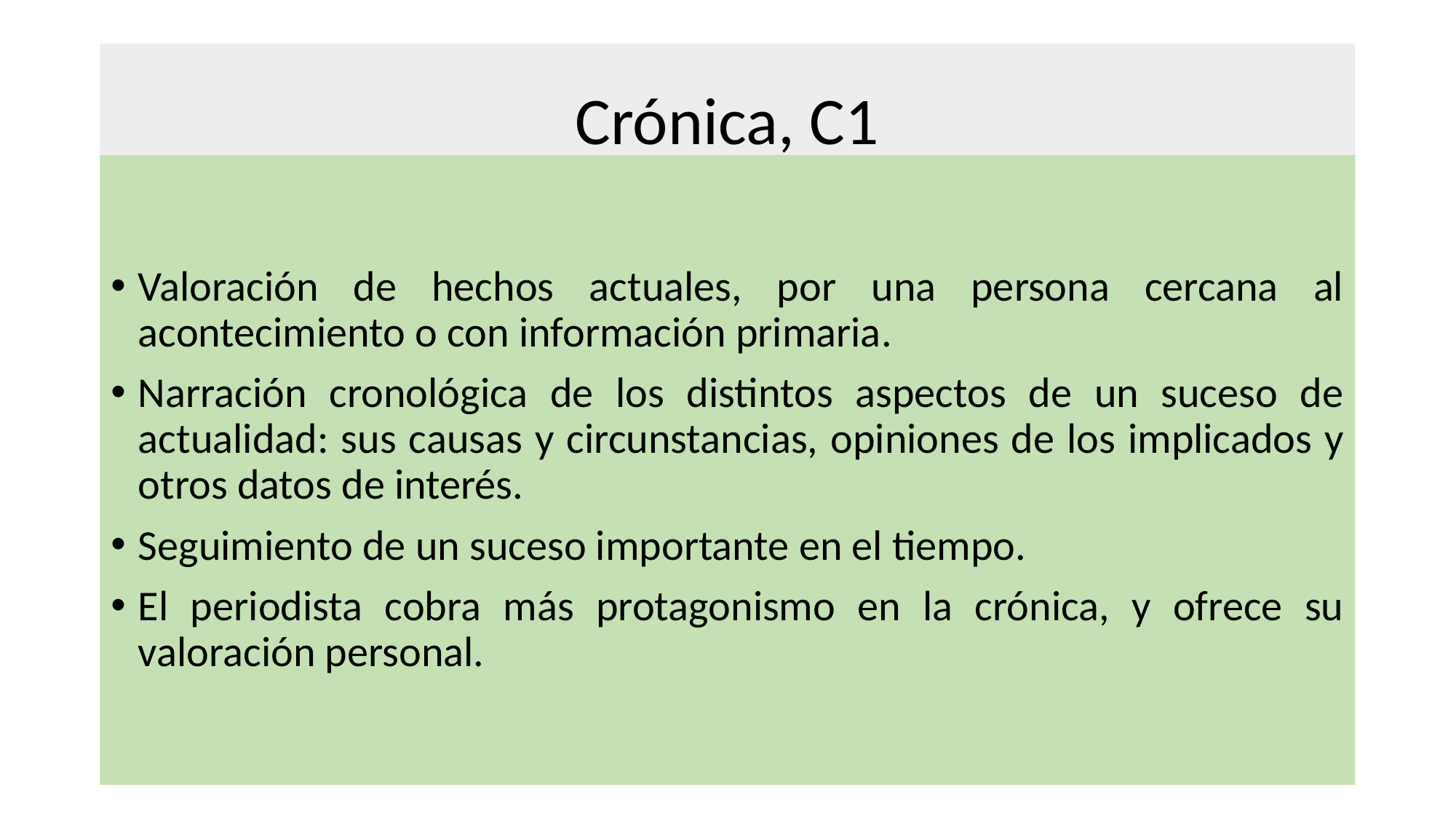

# Crónica, C1
Valoración de hechos actuales, por una persona cercana al acontecimiento o con información primaria.
Narración cronológica de los distintos aspectos de un suceso de actualidad: sus causas y circunstancias, opiniones de los implicados y otros datos de interés.
Seguimiento de un suceso importante en el tiempo.
El periodista cobra más protagonismo en la crónica, y ofrece su valoración personal.